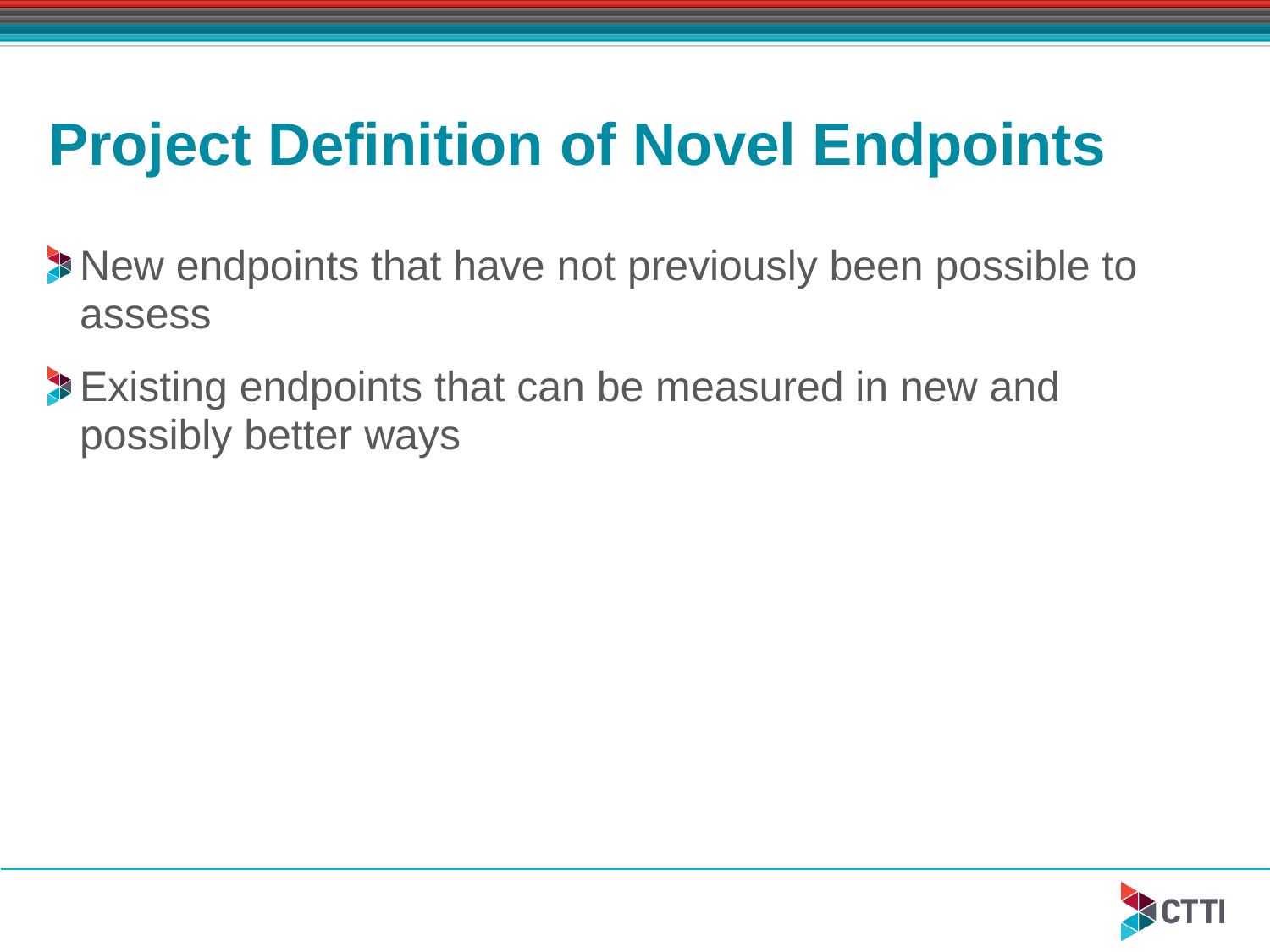

# Project Definition of Novel Endpoints
New endpoints that have not previously been possible to assess
Existing endpoints that can be measured in new and possibly better ways